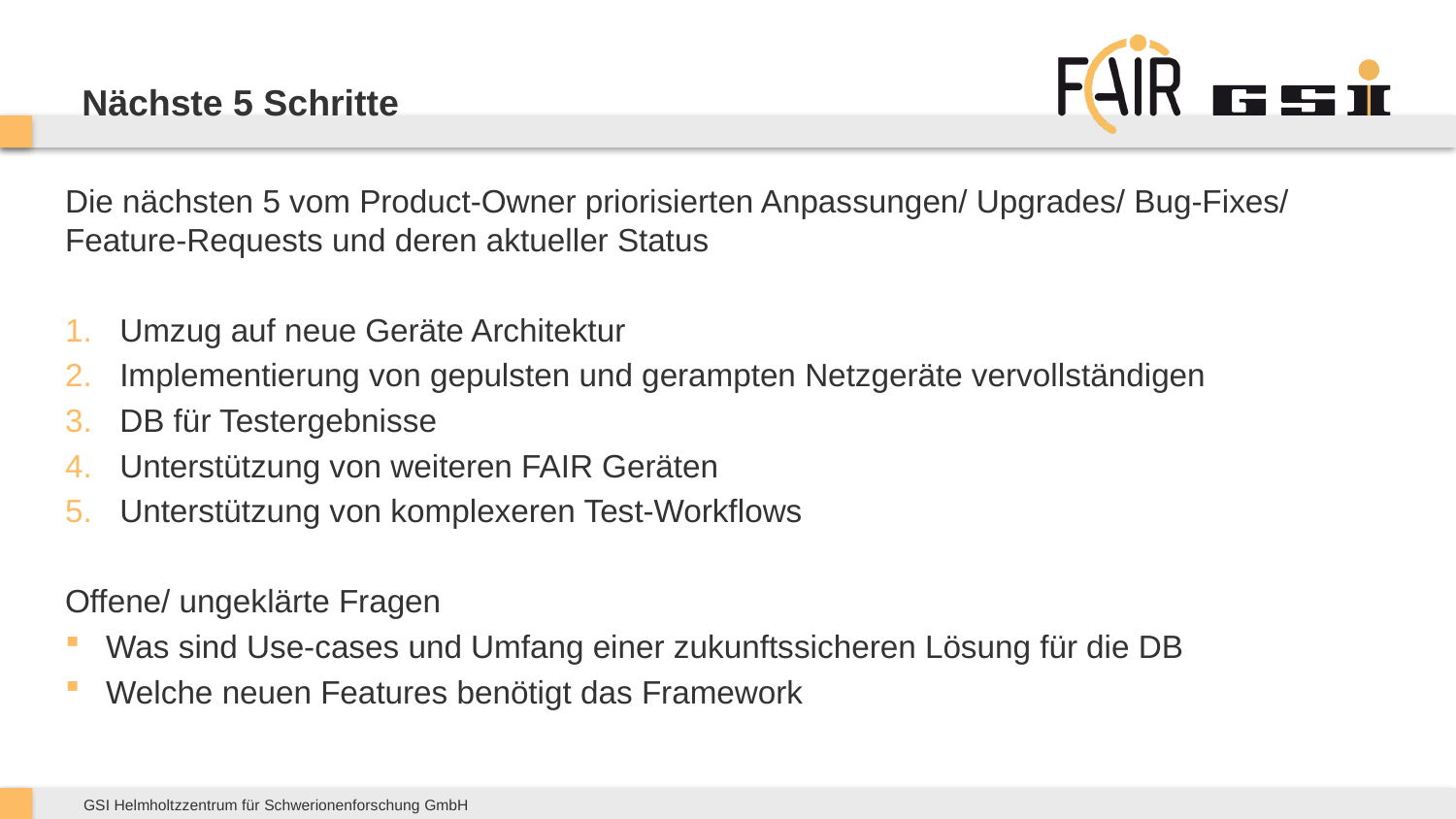

# Nächste 5 Schritte
Die nächsten 5 vom Product-Owner priorisierten Anpassungen/ Upgrades/ Bug-Fixes/ Feature-Requests und deren aktueller Status

Umzug auf neue Geräte Architektur
Implementierung von gepulsten und gerampten Netzgeräte vervollständigen
DB für Testergebnisse
Unterstützung von weiteren FAIR Geräten
Unterstützung von komplexeren Test-Workflows

Offene/ ungeklärte Fragen
Was sind Use-cases und Umfang einer zukunftssicheren Lösung für die DB
Welche neuen Features benötigt das Framework